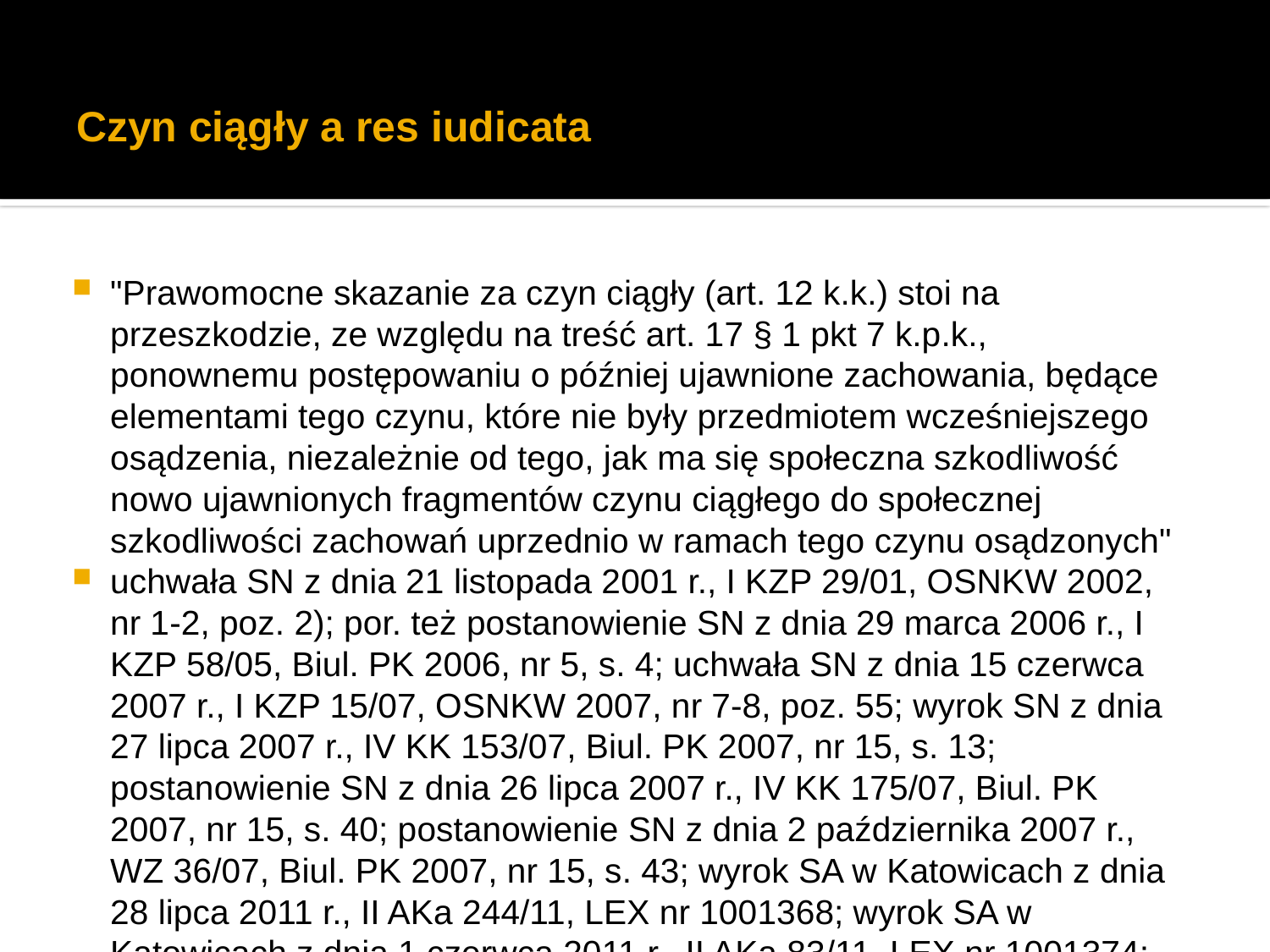

# Czyn ciągły a res iudicata
"Prawomocne skazanie za czyn ciągły (art. 12 k.k.) stoi na przeszkodzie, ze względu na treść art. 17 § 1 pkt 7 k.p.k., ponownemu postępowaniu o później ujawnione zachowania, będące elementami tego czynu, które nie były przedmiotem wcześniejszego osądzenia, niezależnie od tego, jak ma się społeczna szkodliwość nowo ujawnionych fragmentów czynu ciągłego do społecznej szkodliwości zachowań uprzednio w ramach tego czynu osądzonych"
uchwała SN z dnia 21 listopada 2001 r., I KZP 29/01, OSNKW 2002, nr 1-2, poz. 2); por. też postanowienie SN z dnia 29 marca 2006 r., I KZP 58/05, Biul. PK 2006, nr 5, s. 4; uchwała SN z dnia 15 czerwca 2007 r., I KZP 15/07, OSNKW 2007, nr 7-8, poz. 55; wyrok SN z dnia 27 lipca 2007 r., IV KK 153/07, Biul. PK 2007, nr 15, s. 13; postanowienie SN z dnia 26 lipca 2007 r., IV KK 175/07, Biul. PK 2007, nr 15, s. 40; postanowienie SN z dnia 2 października 2007 r., WZ 36/07, Biul. PK 2007, nr 15, s. 43; wyrok SA w Katowicach z dnia 28 lipca 2011 r., II AKa 244/11, LEX nr 1001368; wyrok SA w Katowicach z dnia 1 czerwca 2011 r., II AKa 83/11, LEX nr 1001374;